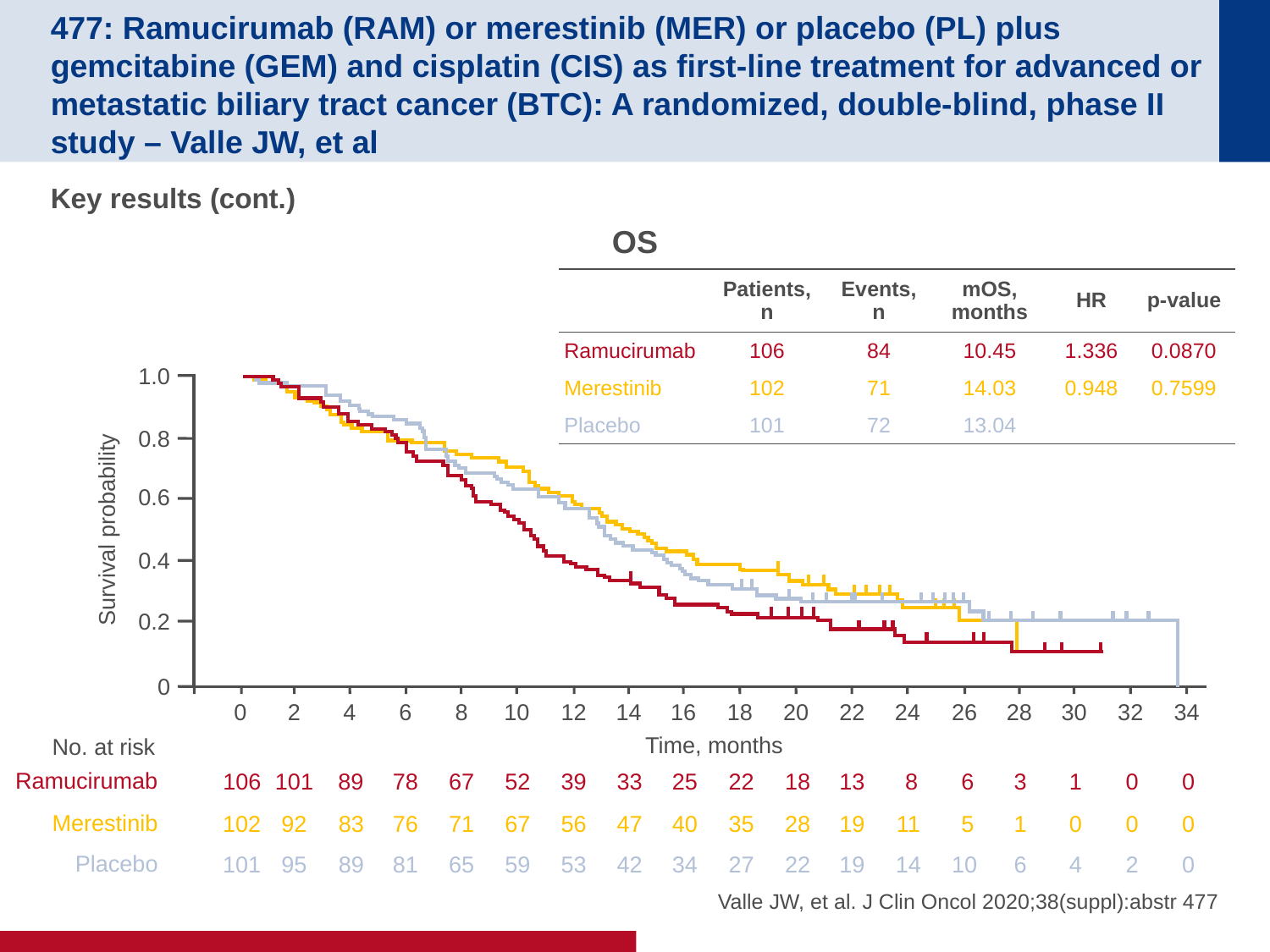

# 477: Ramucirumab (RAM) or merestinib (MER) or placebo (PL) plus gemcitabine (GEM) and cisplatin (CIS) as first-line treatment for advanced or metastatic biliary tract cancer (BTC): A randomized, double-blind, phase II study – Valle JW, et al
Key results (cont.)
OS
|  | Patients, n | Events, n | mOS, months | HR | p-value |
| --- | --- | --- | --- | --- | --- |
| Ramucirumab | 106 | 84 | 10.45 | 1.336 | 0.0870 |
| Merestinib | 102 | 71 | 14.03 | 0.948 | 0.7599 |
| Placebo | 101 | 72 | 13.04 |  |  |
1.0

0.8

0.6

Survival probability
0.4

0.2

0

0
2
4
6
8
10
12
14
16
18
20
22
24
26
28
30
32
34
Time, months
No. at risk
Ramucirumab
106
101
89
78
67
52
39
33
25
22
18
13
 8
 6
3
1
0
0
Merestinib
102
92
83
76
71
67
56
47
40
35
28
19
11
 5
1
0
0
0
Placebo
101
95
89
81
65
59
53
42
34
27
22
19
14
10
6
4
2
0
Valle JW, et al. J Clin Oncol 2020;38(suppl):abstr 477